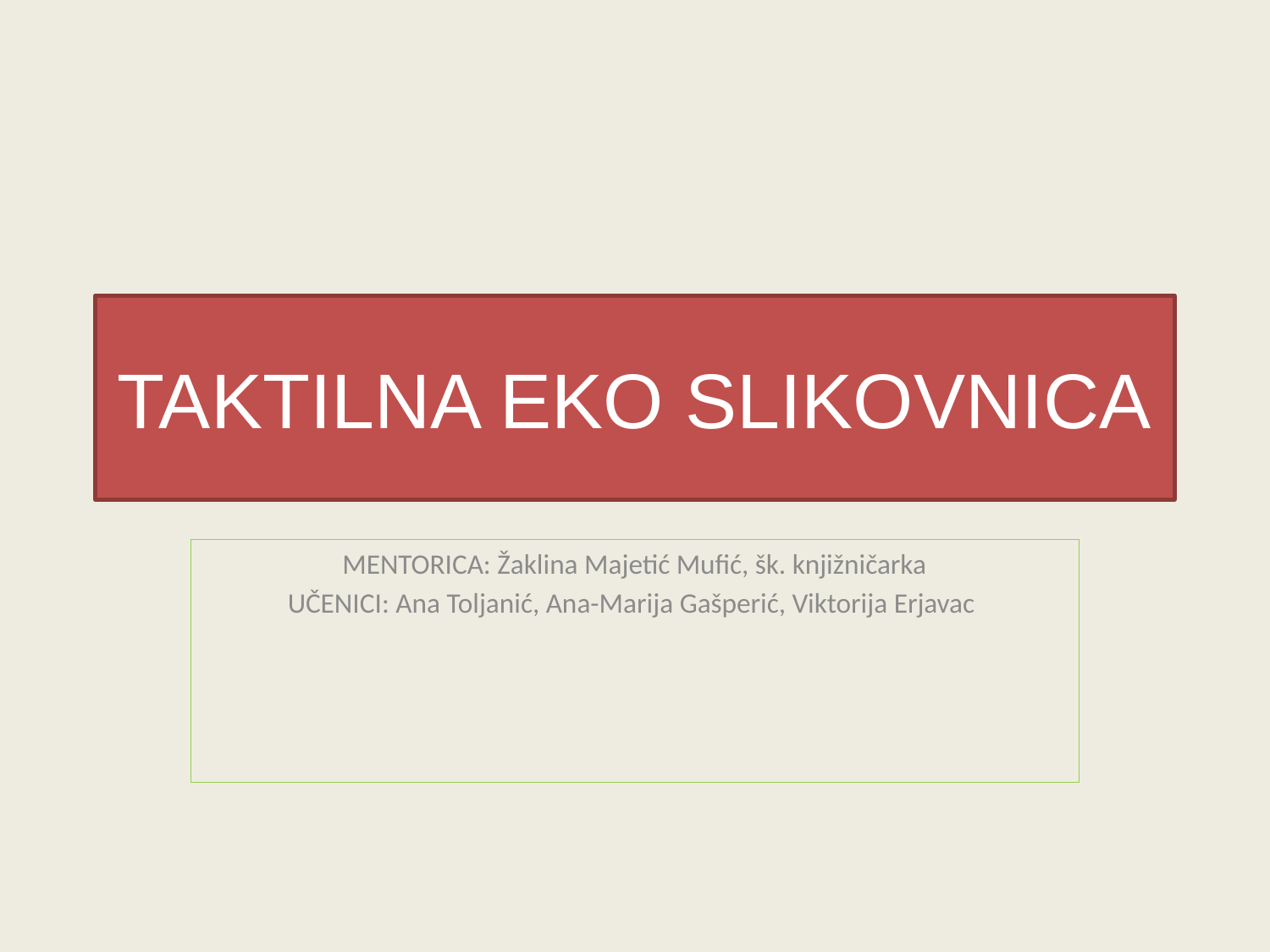

# TAKTILNA EKO SLIKOVNICA
MENTORICA: Žaklina Majetić Mufić, šk. knjižničarka
UČENICI: Ana Toljanić, Ana-Marija Gašperić, Viktorija Erjavac